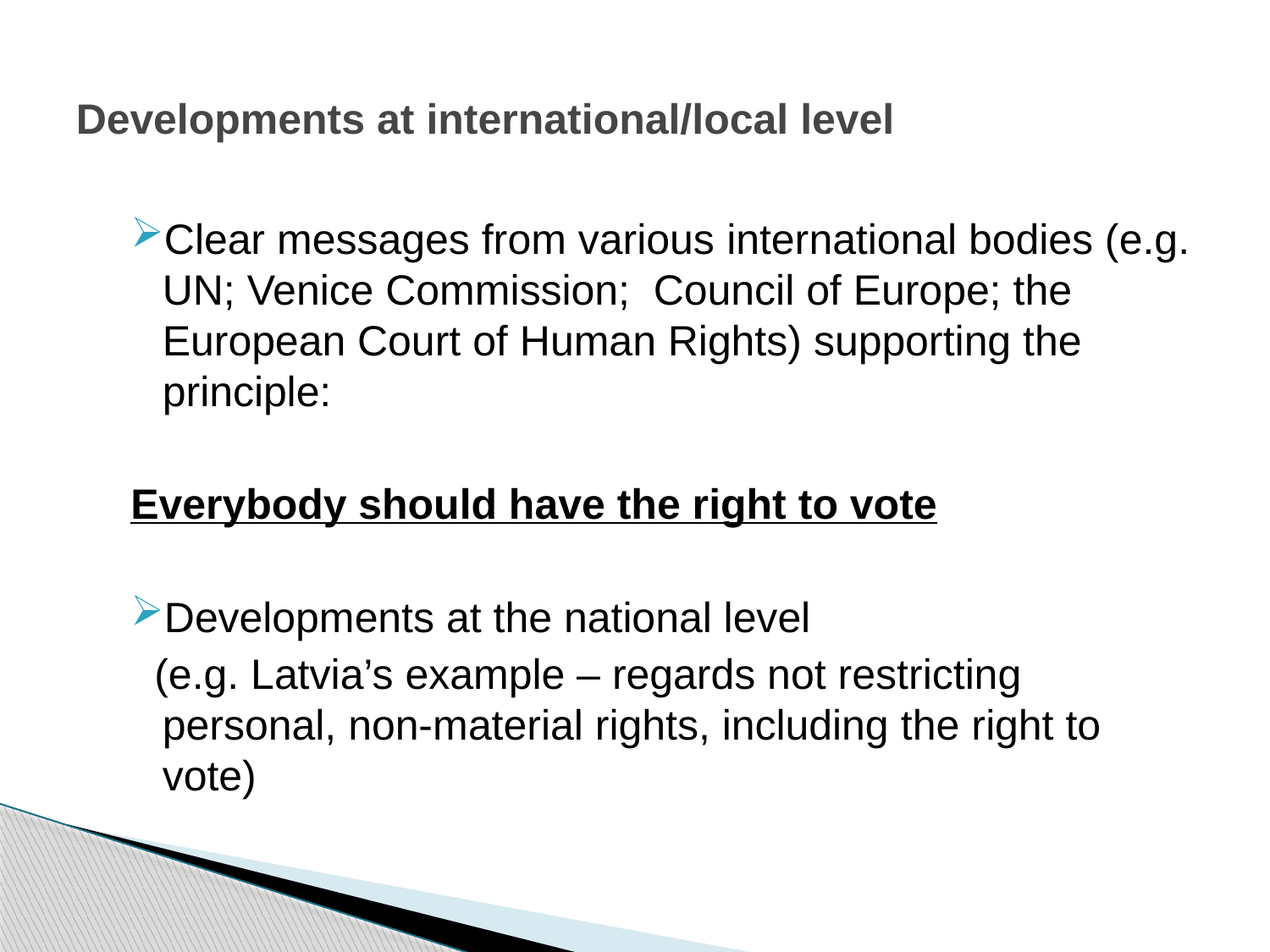

# Developments at international/local level
Clear messages from various international bodies (e.g. UN; Venice Commission;  Council of Europe; the European Court of Human Rights) supporting the principle:

Everybody should have the right to vote

Developments at the national level
  (e.g. Latvia’s example – regards not restricting personal, non-material rights, including the right to vote)